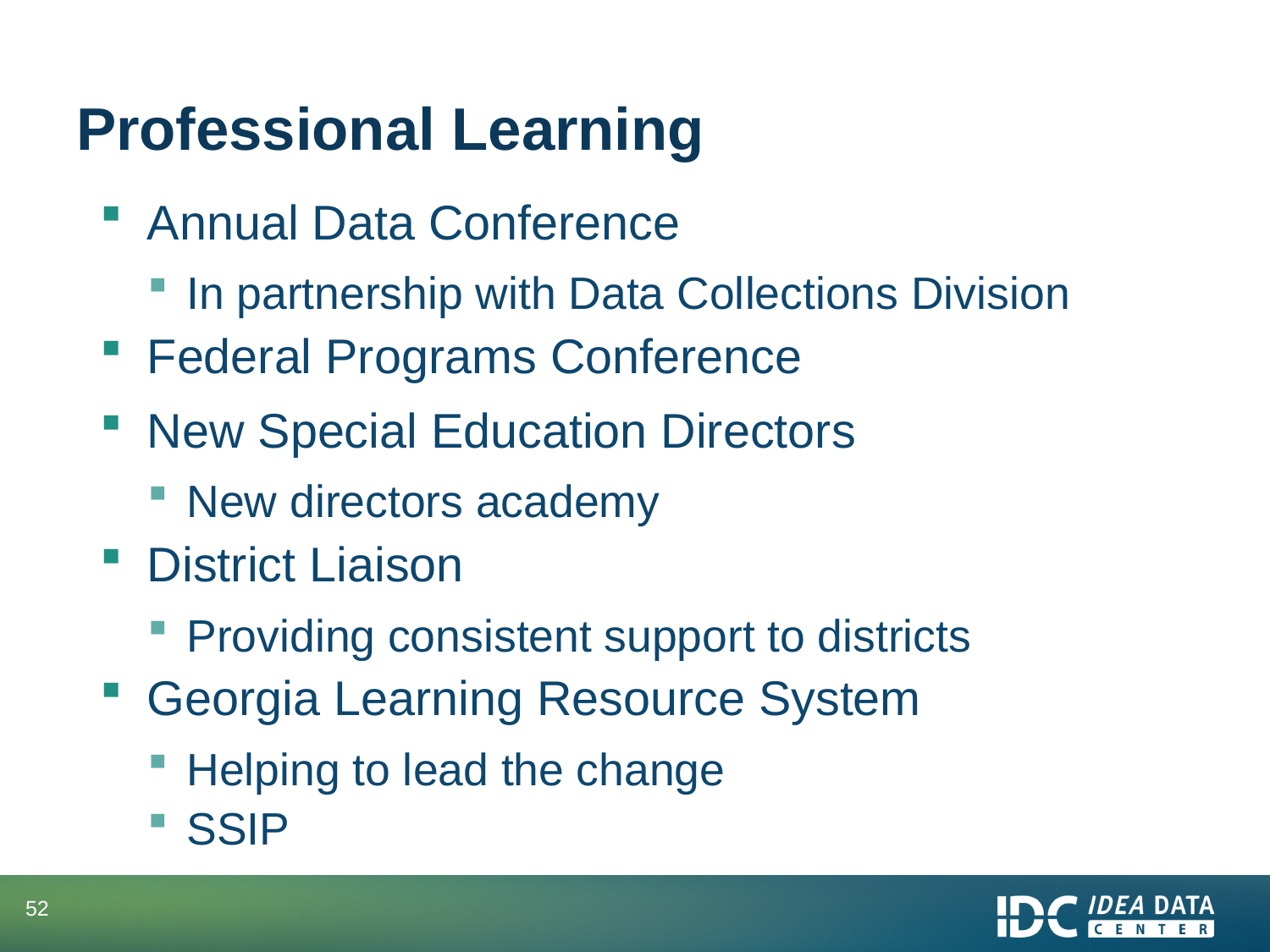

# Professional Learning
Annual Data Conference
In partnership with Data Collections Division
Federal Programs Conference
New Special Education Directors
New directors academy
District Liaison
Providing consistent support to districts
Georgia Learning Resource System
Helping to lead the change
SSIP
52